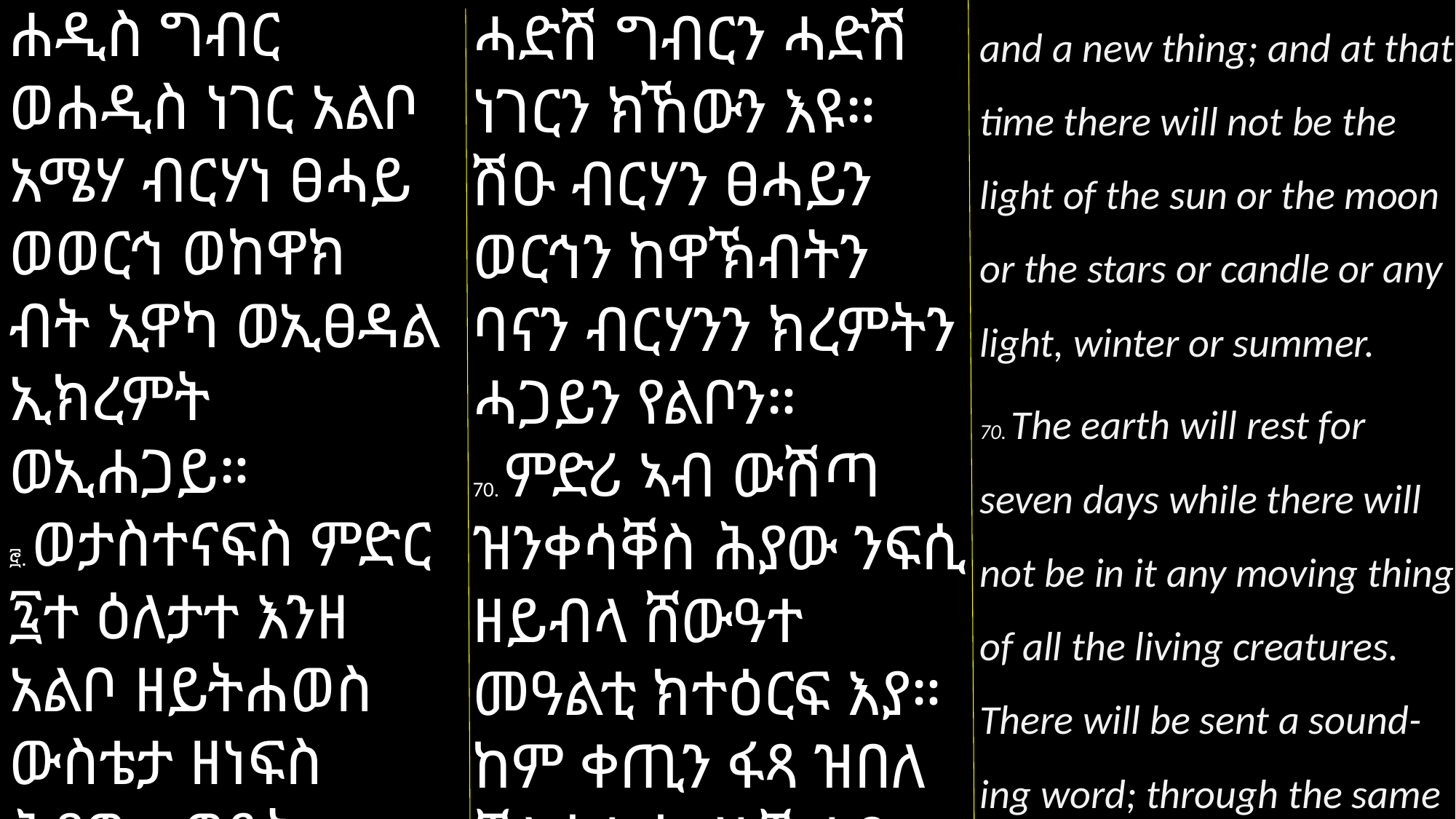

ሐዲስ ግብር ወሐዲስ ነገር አልቦ አሜሃ ብርሃነ ፀሓይ ወወርኅ ወከዋክ
ብት ኢዋካ ወኢፀዳል ኢክረምት ወኢሐጋይ።
፸. ወታስተናፍስ ምድር ፯ተ ዕለታተ እንዘ አልቦ ዘይትሐወስ ውስቴታ ዘነፍስ ሕያው። ወይት
ፌኖ ቃል ከመ ፋፃ ቀጢን ወበይእቲ ቃል
and a new thing; and at that time there will not be the light of the sun or the moon or the stars or candle or any light, winter or summer.
70. The earth will rest for seven days while there will not be in it any moving thing of all the living creatures. There will be sent a sound-ing word; through the same
ሓድሽ ግብርን ሓድሽ ነገርን ክኸውን እዩ። ሽዑ ብርሃን ፀሓይን ወርኅን ከዋኽብትን ባናን ብርሃንን ክረምትን ሓጋይን የልቦን።
70. ምድሪ ኣብ ውሽጣ ዝንቀሳቐስ ሕያው ንፍሲ ዘይብላ ሸውዓተ መዓልቲ ክተዕርፍ እያ። ከም ቀጢን ፋጻ ዝበለ ቓል ከኣ ኪለኣኽ እዩ። በቲ ቓል